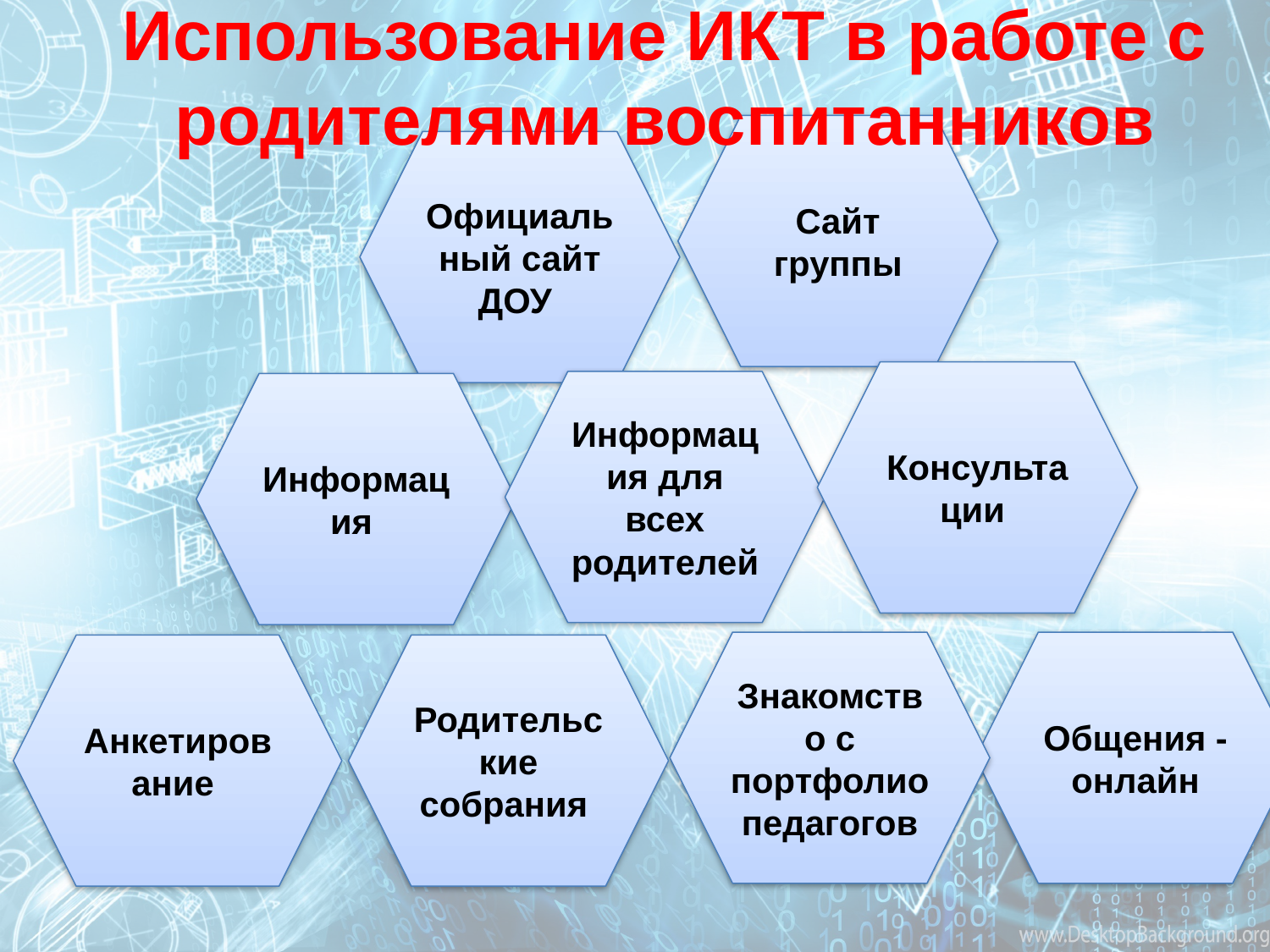

Использование ИКТ в работе с родителями воспитанников
Сайт группы

Официальный сайт ДОУ
Консультации
Информация для всех родителей
Информация

Общения - онлайн
Знакомство с портфолио педагогов
Анкетирование
Родительские собрания